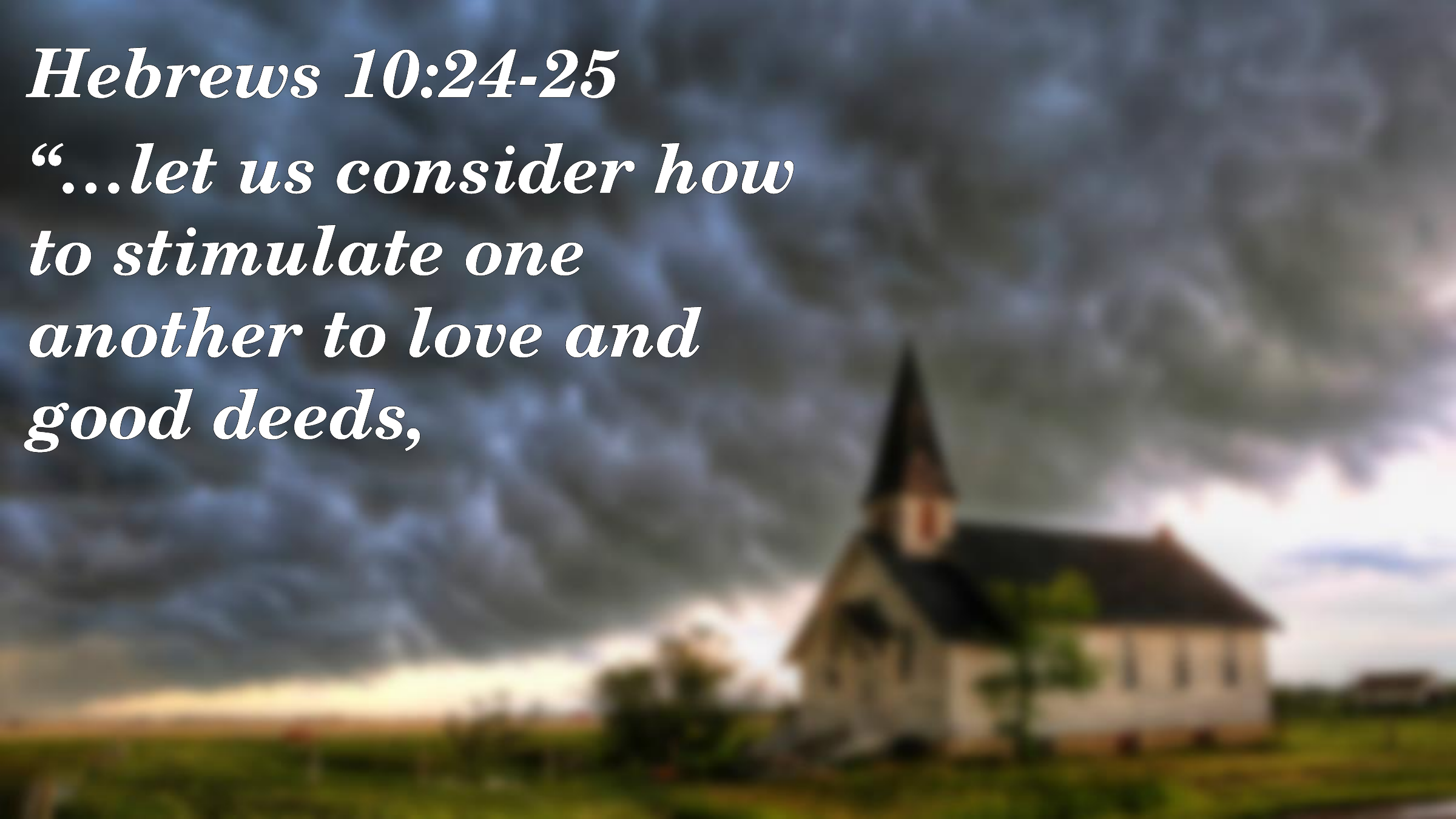

Hebrews 10:24-25
“…let us consider how to stimulate one another to love and good deeds,